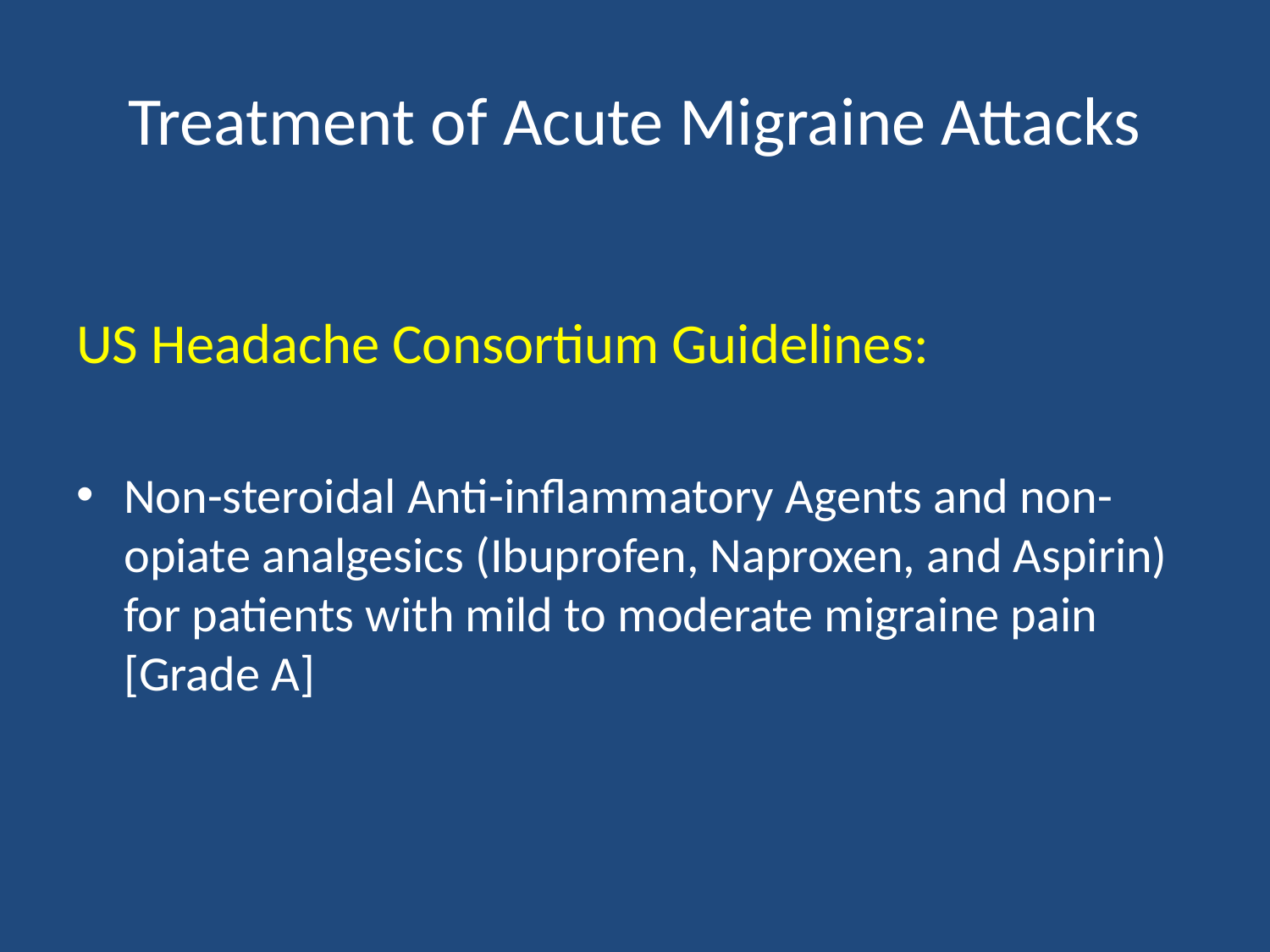

# Treatment of Acute Migraine Attacks

US Headache Consortium Guidelines:

Non-steroidal Anti-inflammatory Agents and non-opiate analgesics (Ibuprofen, Naproxen, and Aspirin) for patients with mild to moderate migraine pain [Grade A]